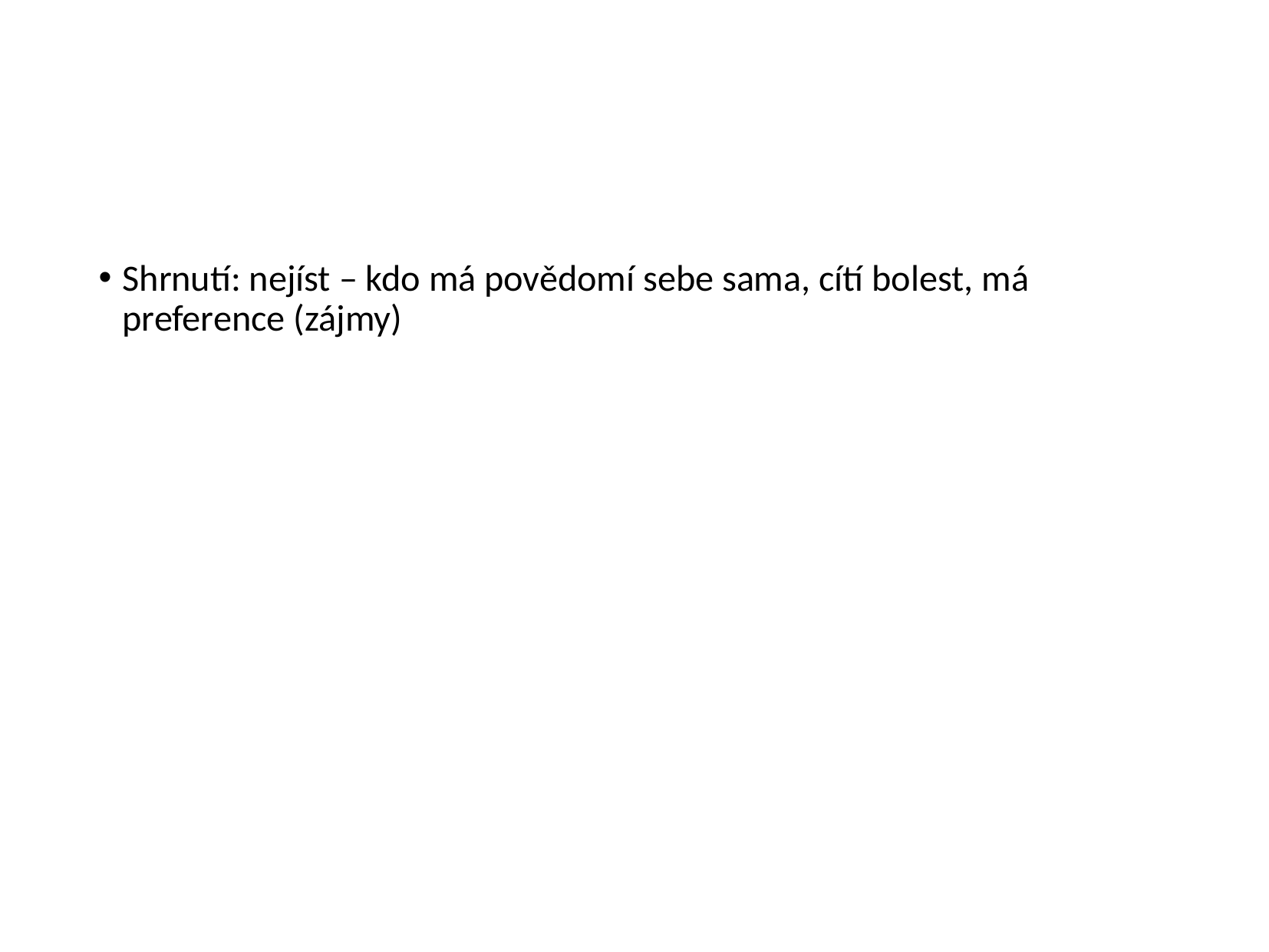

#
Shrnutí: nejíst – kdo má povědomí sebe sama, cítí bolest, má preference (zájmy)